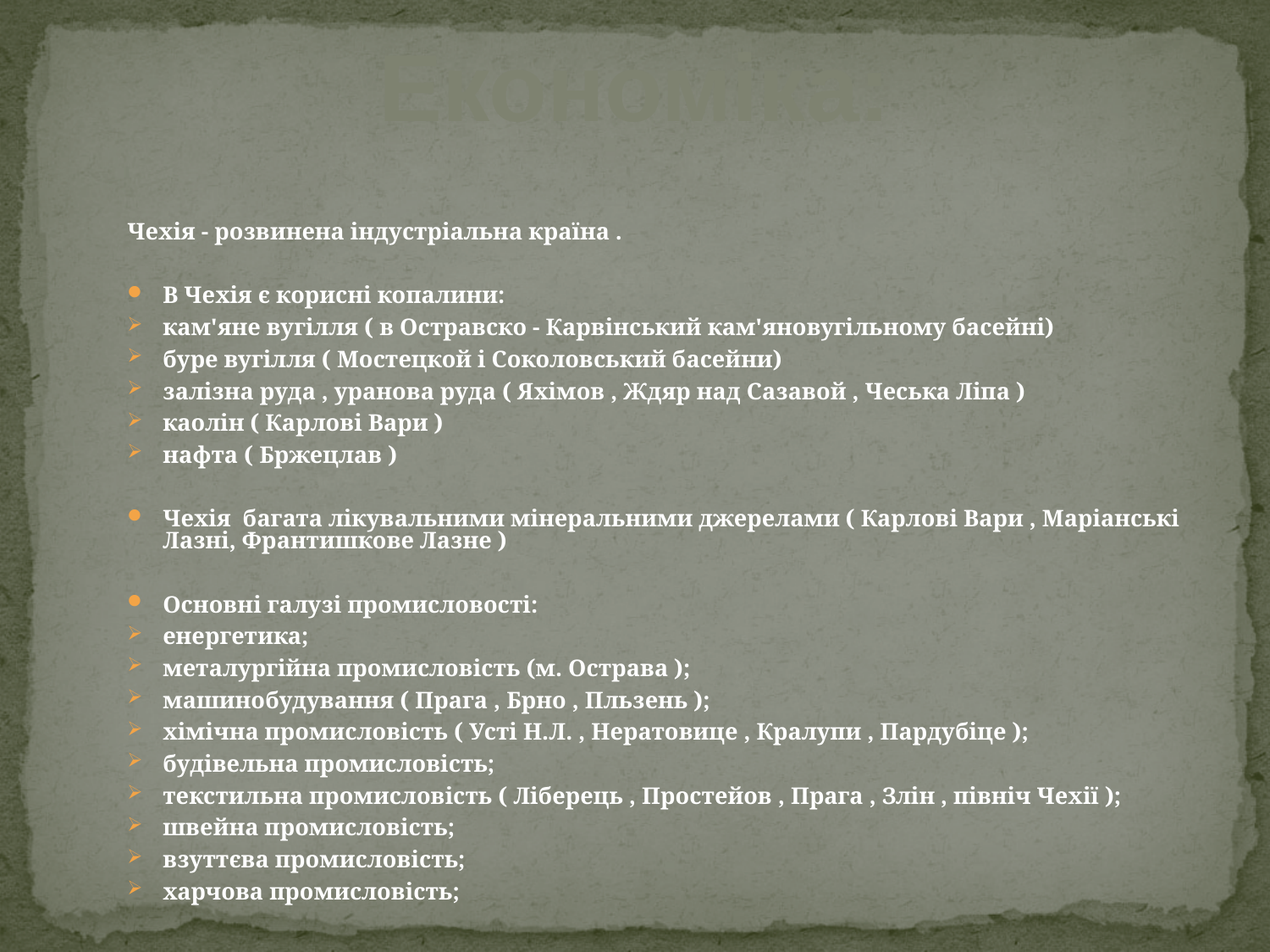

Економіка:
Чехія - розвинена індустріальна країна .

В Чехія є корисні копалини:
кам'яне вугілля ( в Остравско - Карвінський кам'яновугільному басейні)
буре вугілля ( Мостецкой і Соколовський басейни)
залізна руда , уранова руда ( Яхімов , Ждяр над Сазавой , Чеська Ліпа )
каолін ( Карлові Вари )
нафта ( Бржецлав )

Чехія  багата лікувальними мінеральними джерелами ( Карлові Вари , Маріанські Лазні, Франтишкове Лазне )

Основні галузі промисловості:
енергетика;
металургійна промисловість (м. Острава );
машинобудування ( Прага , Брно , Пльзень );
хімічна промисловість ( Усті Н.Л. , Нератовице , Кралупи , Пардубіце );
будівельна промисловість;
текстильна промисловість ( Ліберець , Простейов , Прага , Злін , північ Чехії );
швейна промисловість;
взуттєва промисловість;
харчова промисловість;